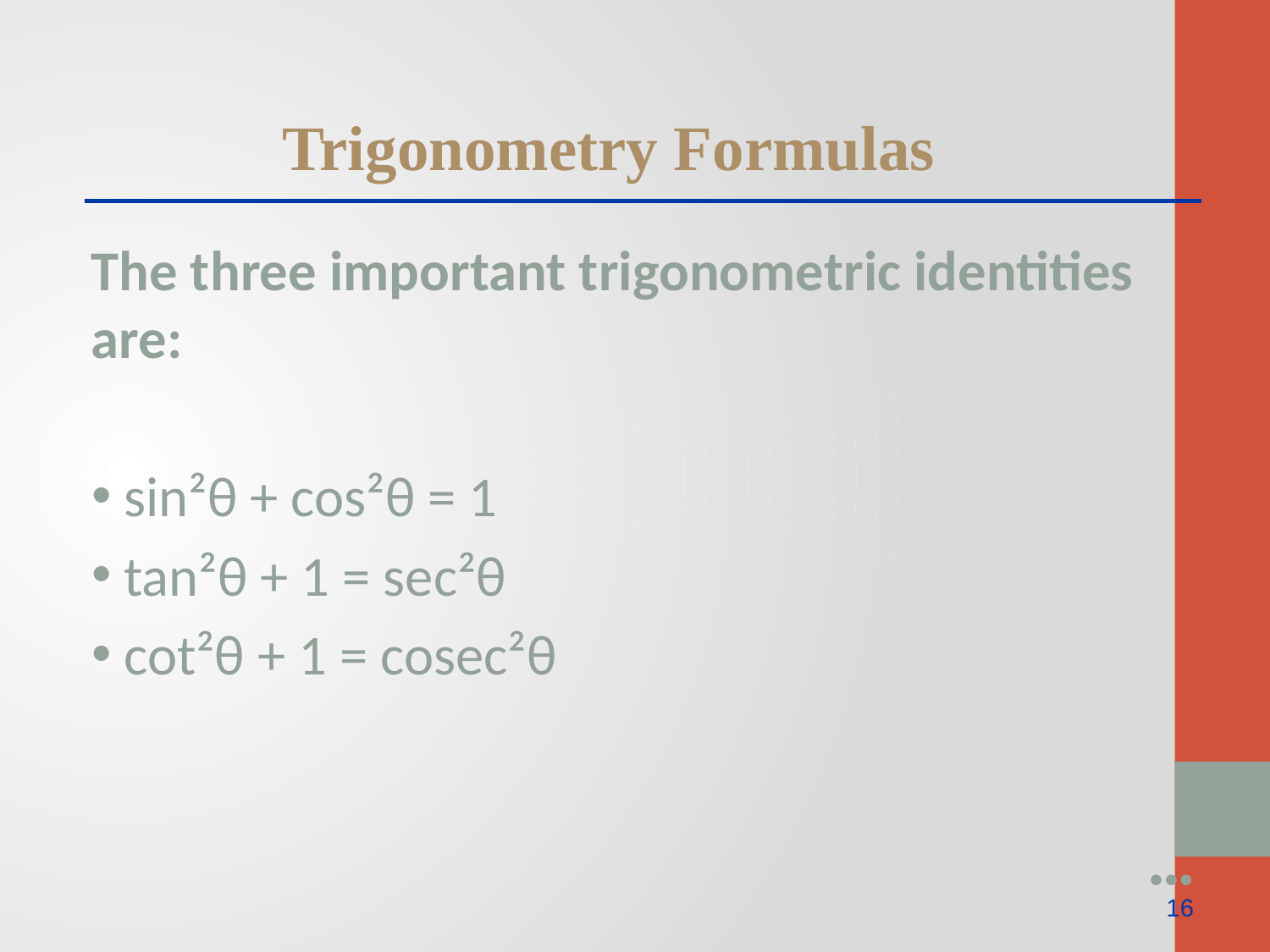

Trigonometry Formulas
The three important trigonometric identities are:

sin²θ + cos²θ = 1
tan²θ + 1 = sec²θ
cot²θ + 1 = cosec²θ
●●●
16